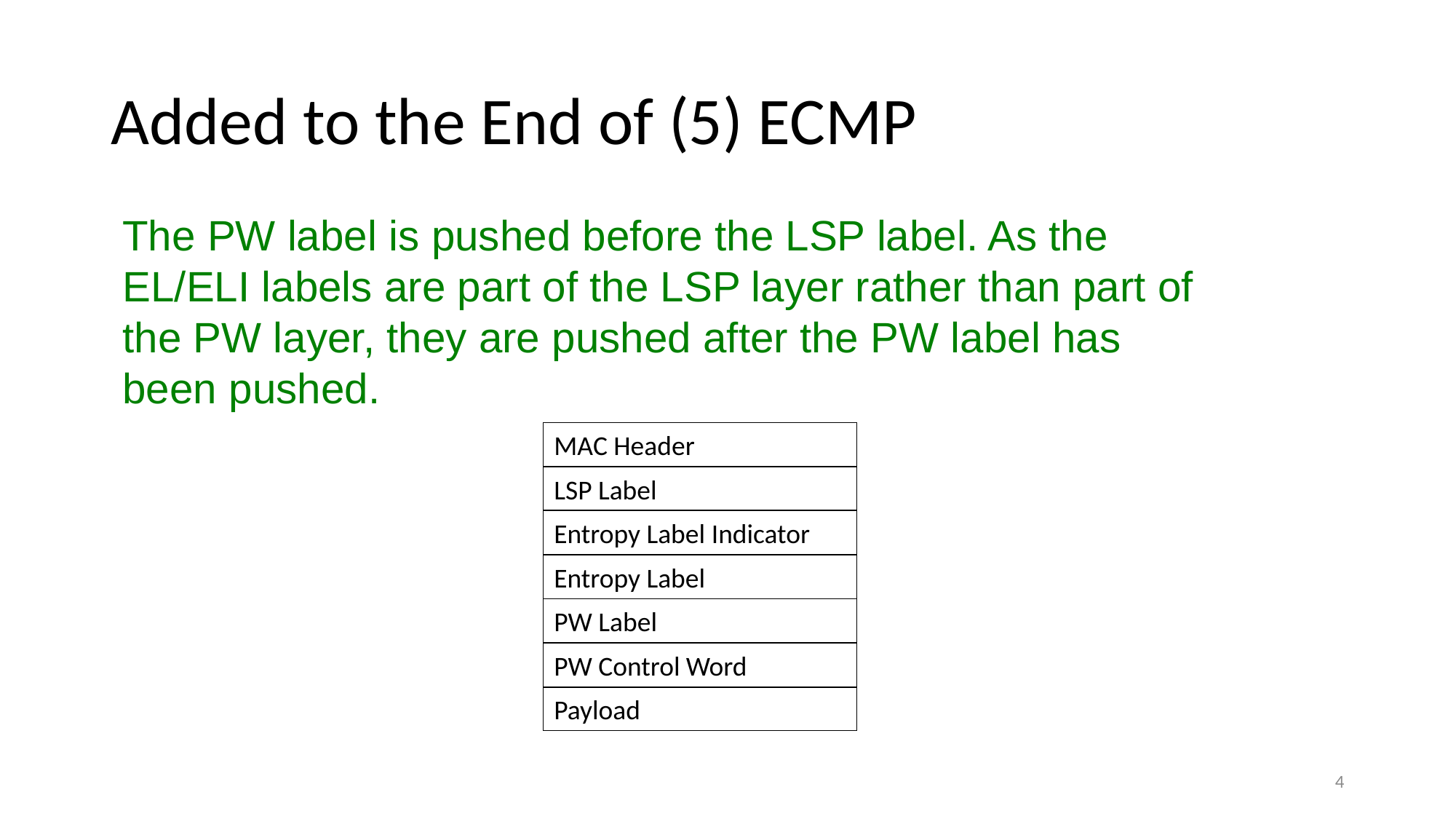

# Added to the End of (5) ECMP
The PW label is pushed before the LSP label. As the
EL/ELI labels are part of the LSP layer rather than part of
the PW layer, they are pushed after the PW label has
been pushed.
MAC Header
LSP Label
Entropy Label Indicator
Entropy Label
PW Label
PW Control Word
Payload
4